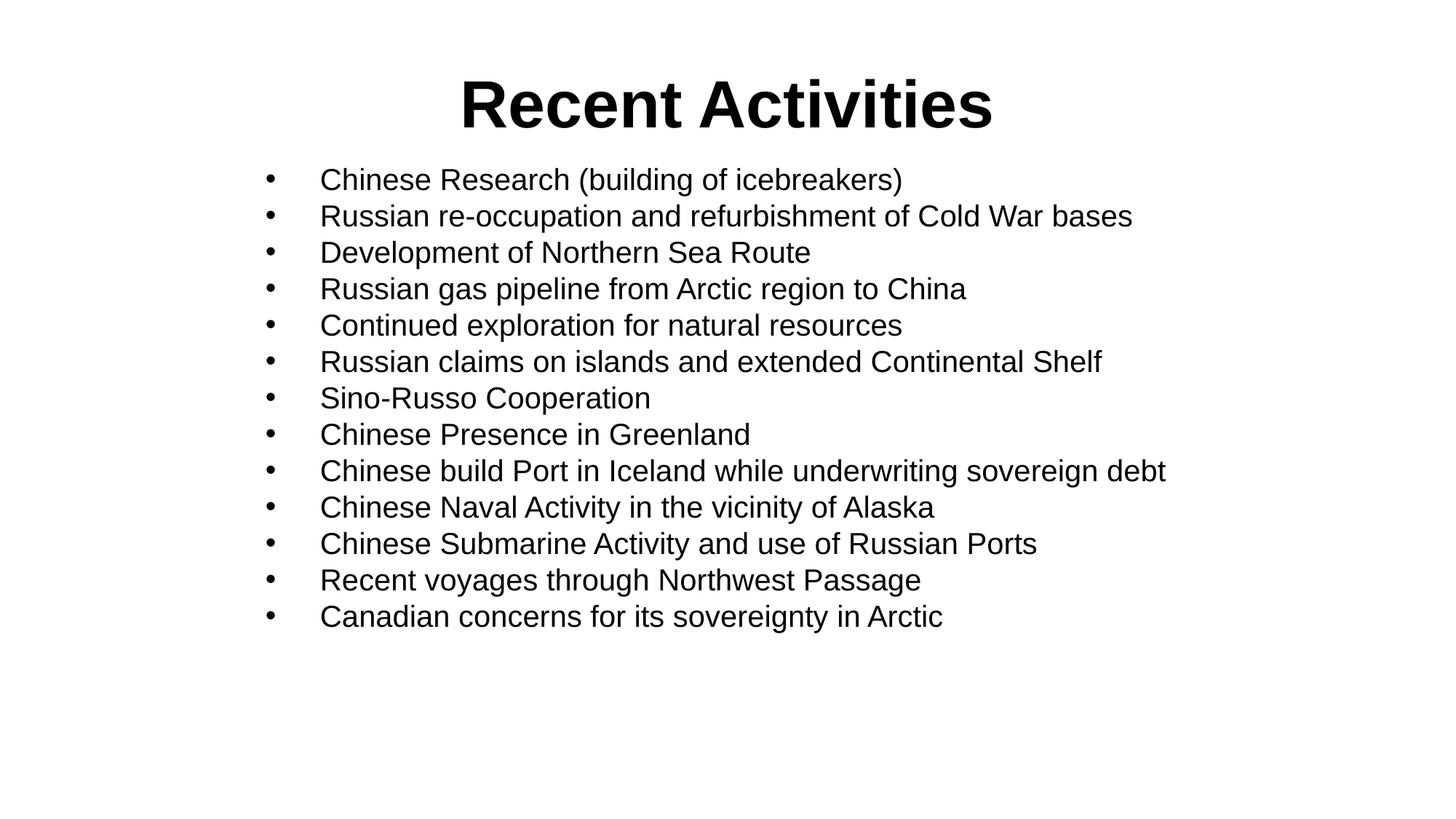

# Recent Activities
Chinese Research (building of icebreakers)
Russian re-occupation and refurbishment of Cold War bases
Development of Northern Sea Route
Russian gas pipeline from Arctic region to China
Continued exploration for natural resources
Russian claims on islands and extended Continental Shelf
Sino-Russo Cooperation
Chinese Presence in Greenland
Chinese build Port in Iceland while underwriting sovereign debt
Chinese Naval Activity in the vicinity of Alaska
Chinese Submarine Activity and use of Russian Ports
Recent voyages through Northwest Passage
Canadian concerns for its sovereignty in Arctic